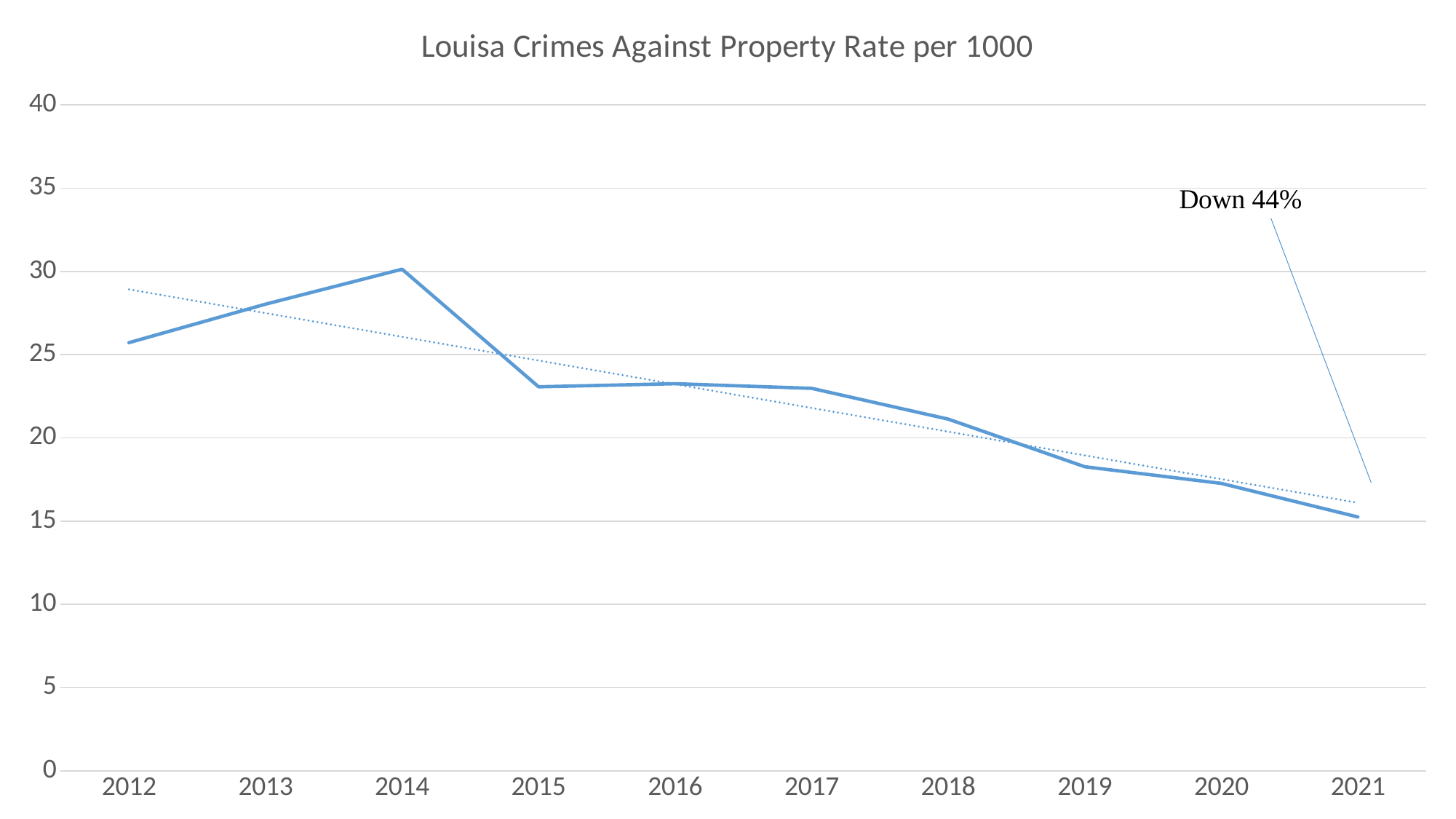

### Chart:

| Category | Louisa Crimes Against Property Rate per 1000 |
|---|---|
| 2012 | 25.7216601892782 |
| 2013 | 28.0319195580369 |
| 2014 | 30.130838942798 |
| 2015 | 23.0697348440603 |
| 2016 | 23.2544585616039 |
| 2017 | 22.977022977023 |
| 2018 | 21.126565059271 |
| 2019 | 18.2687056253413 |
| 2020 | 17.2651373915863 |
| 2021 | 15.2486706287144 |